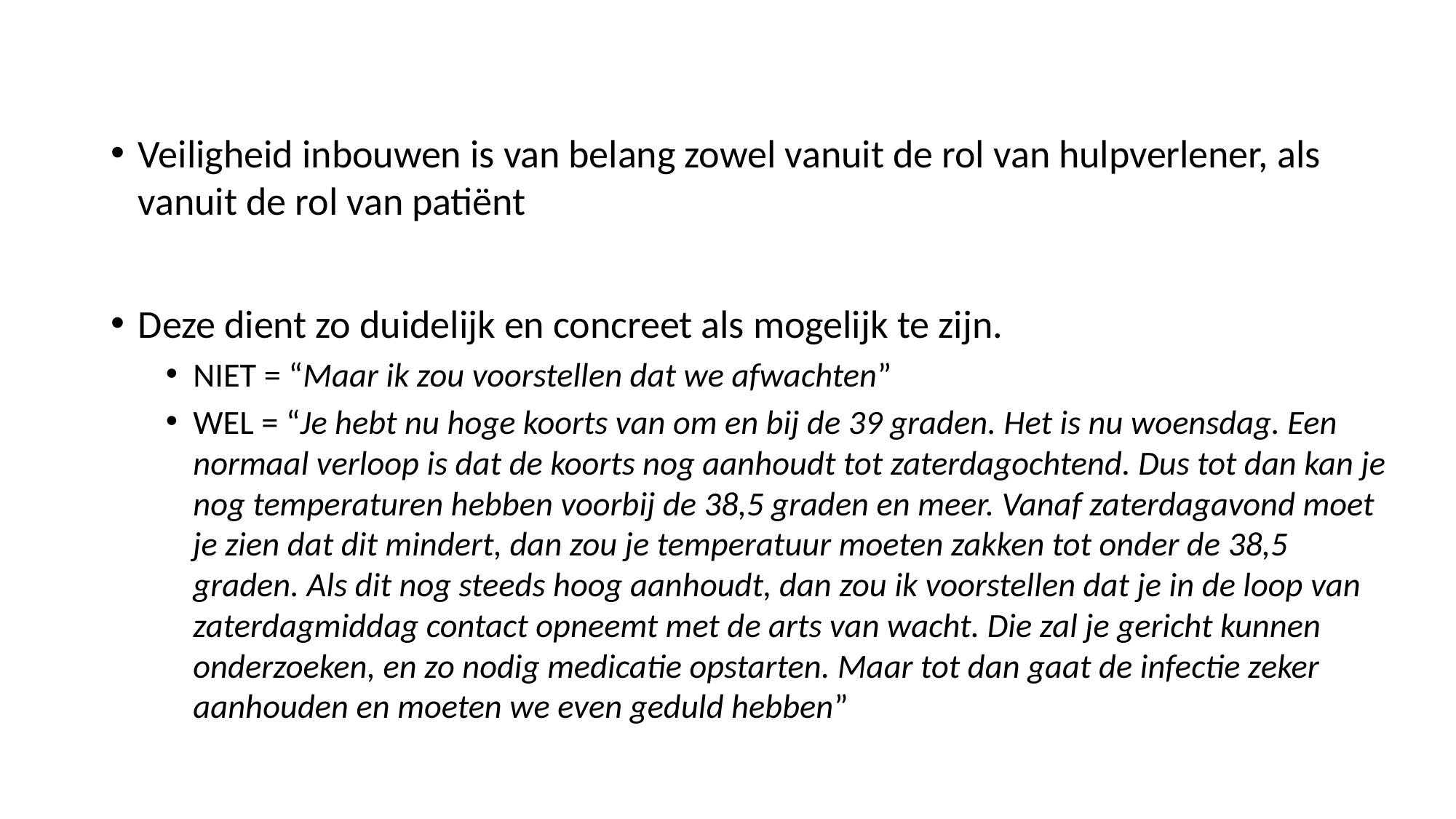

Veiligheid inbouwen is van belang zowel vanuit de rol van hulpverlener, als vanuit de rol van patiënt

Deze dient zo duidelijk en concreet als mogelijk te zijn.
NIET = “Maar ik zou voorstellen dat we afwachten”
WEL = “Je hebt nu hoge koorts van om en bij de 39 graden. Het is nu woensdag. Een normaal verloop is dat de koorts nog aanhoudt tot zaterdagochtend. Dus tot dan kan je nog temperaturen hebben voorbij de 38,5 graden en meer. Vanaf zaterdagavond moet je zien dat dit mindert, dan zou je temperatuur moeten zakken tot onder de 38,5 graden. Als dit nog steeds hoog aanhoudt, dan zou ik voorstellen dat je in de loop van zaterdagmiddag contact opneemt met de arts van wacht. Die zal je gericht kunnen onderzoeken, en zo nodig medicatie opstarten. Maar tot dan gaat de infectie zeker aanhouden en moeten we even geduld hebben”